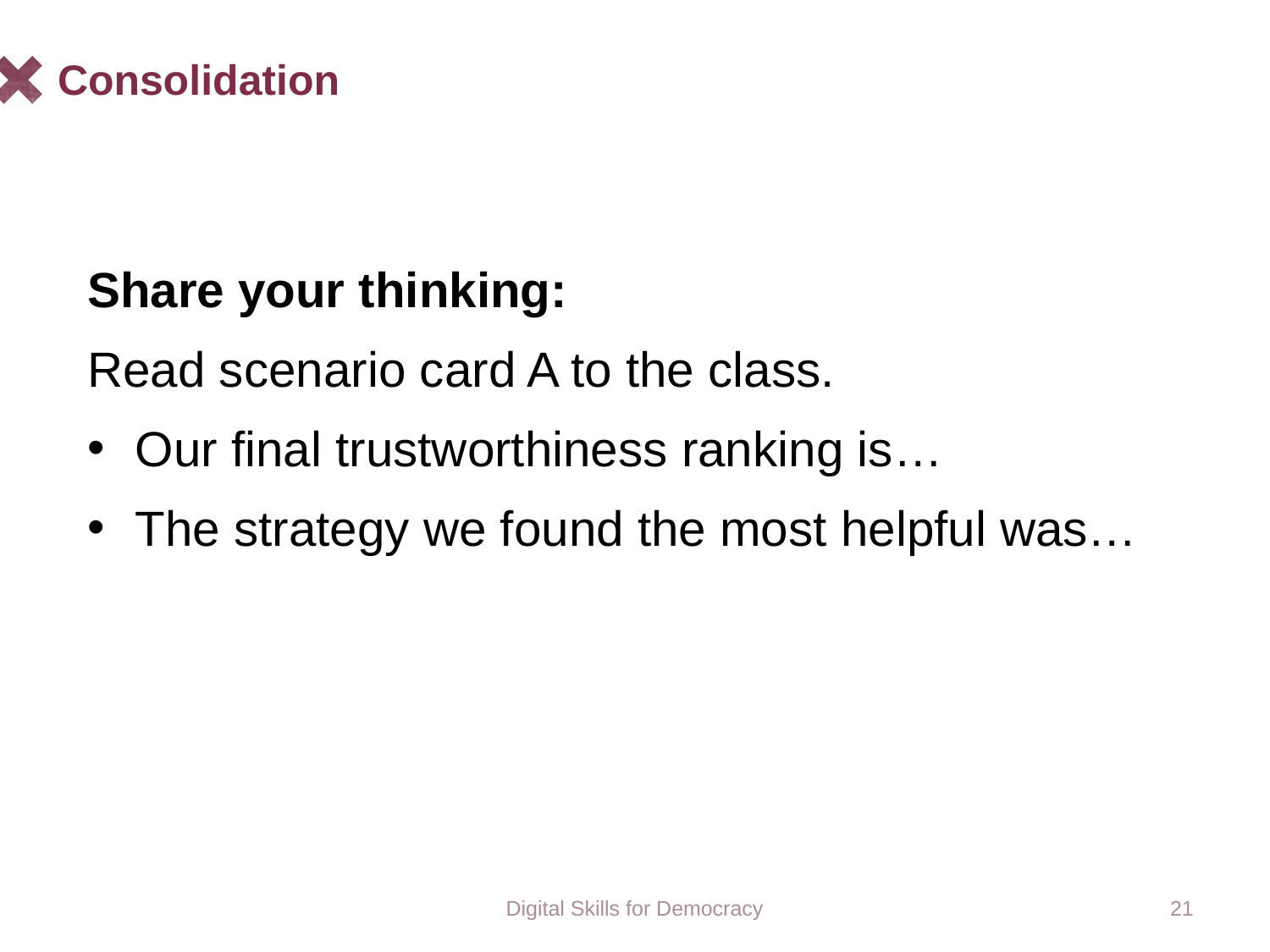

# Consolidation
Share your thinking:
Read scenario card A to the class.
Our final trustworthiness ranking is…
The strategy we found the most helpful was…
Digital Skills for Democracy
21